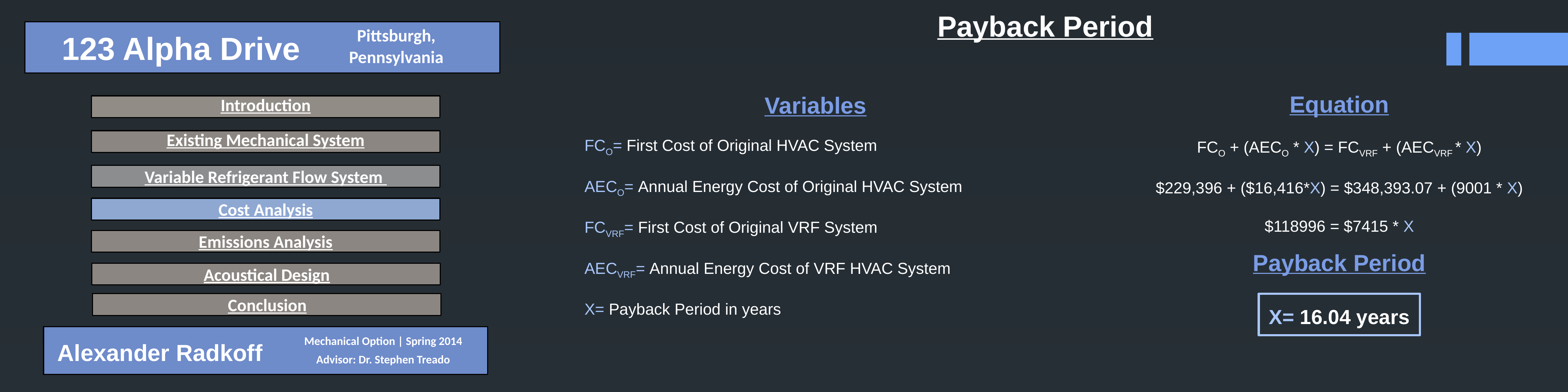

Payback Period

Pittsburgh,
123 Alpha Drive
Pennsylvania
Equation

FCO + (AECO * X) = FCVRF + (AECVRF * X)

$229,396 + ($16,416*X) = $348,393.07 + (9001 * X)

$118996 = $7415 * X

Variables

Introduction

Existing Mechanical System

FCO= First Cost of Original HVAC System

AECO= Annual Energy Cost of Original HVAC System

FCVRF= First Cost of Original VRF System

AECVRF= Annual Energy Cost of VRF HVAC System

X= Payback Period in years
Variable Refrigerant Flow System

Cost Analysis

Emissions Analysis

Payback Period

X= 16.04 years

Acoustical Design

Conclusion

Mechanical Option | Spring 2014
Alexander Radkoff
Advisor: Dr. Stephen Treado